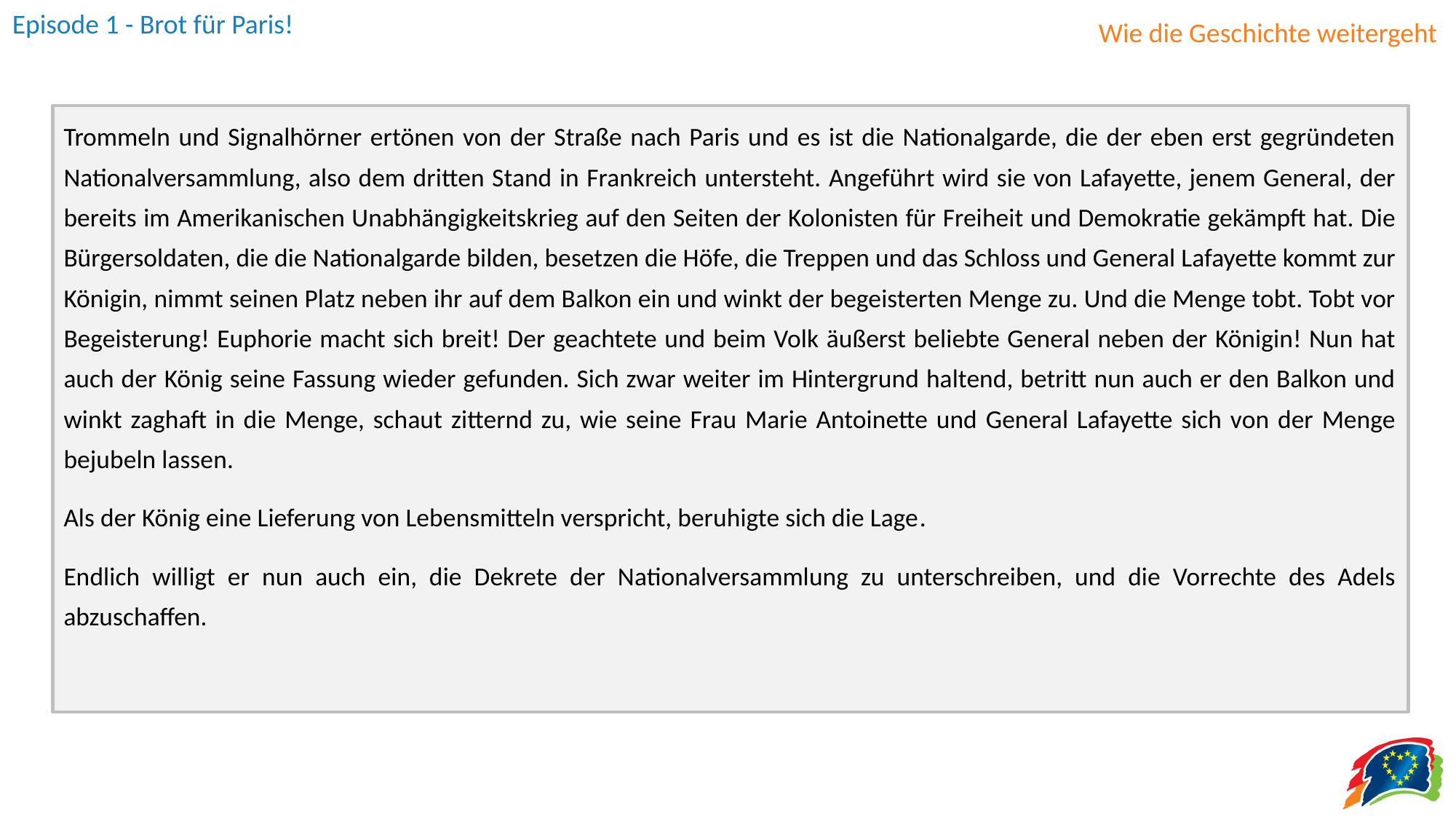

Trommeln und Signalhörner ertönen von der Straße nach Paris und es ist die Nationalgarde, die der eben erst gegründeten Nationalversammlung, also dem dritten Stand in Frankreich untersteht. Angeführt wird sie von Lafayette, jenem General, der bereits im Amerikanischen Unabhängigkeitskrieg auf den Seiten der Kolonisten für Freiheit und Demokratie gekämpft hat. Die Bürgersoldaten, die die Nationalgarde bilden, besetzen die Höfe, die Treppen und das Schloss und General Lafayette kommt zur Königin, nimmt seinen Platz neben ihr auf dem Balkon ein und winkt der begeisterten Menge zu. Und die Menge tobt. Tobt vor Begeisterung! Euphorie macht sich breit! Der geachtete und beim Volk äußerst beliebte General neben der Königin! Nun hat auch der König seine Fassung wieder gefunden. Sich zwar weiter im Hintergrund haltend, betritt nun auch er den Balkon und winkt zaghaft in die Menge, schaut zitternd zu, wie seine Frau Marie Antoinette und General Lafayette sich von der Menge bejubeln lassen.
Als der König eine Lieferung von Lebensmitteln verspricht, beruhigte sich die Lage.
Endlich willigt er nun auch ein, die Dekrete der Nationalversammlung zu unterschreiben, und die Vorrechte des Adels abzuschaffen.